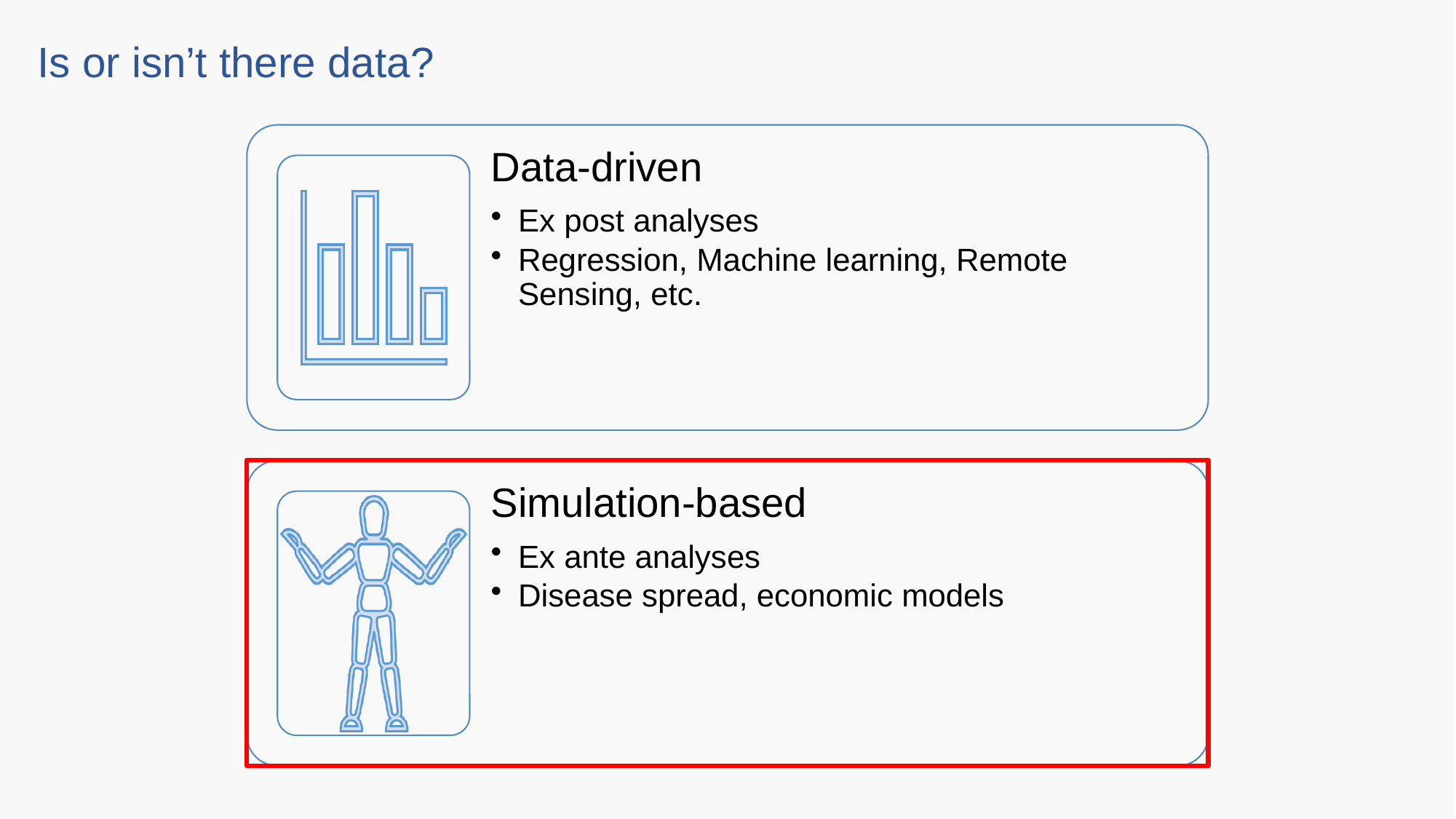

Is or isn’t there data?
Data-driven
Ex post analyses
Regression, Machine learning, Remote Sensing, etc.
Simulation-based
Ex ante analyses
Disease spread, economic models